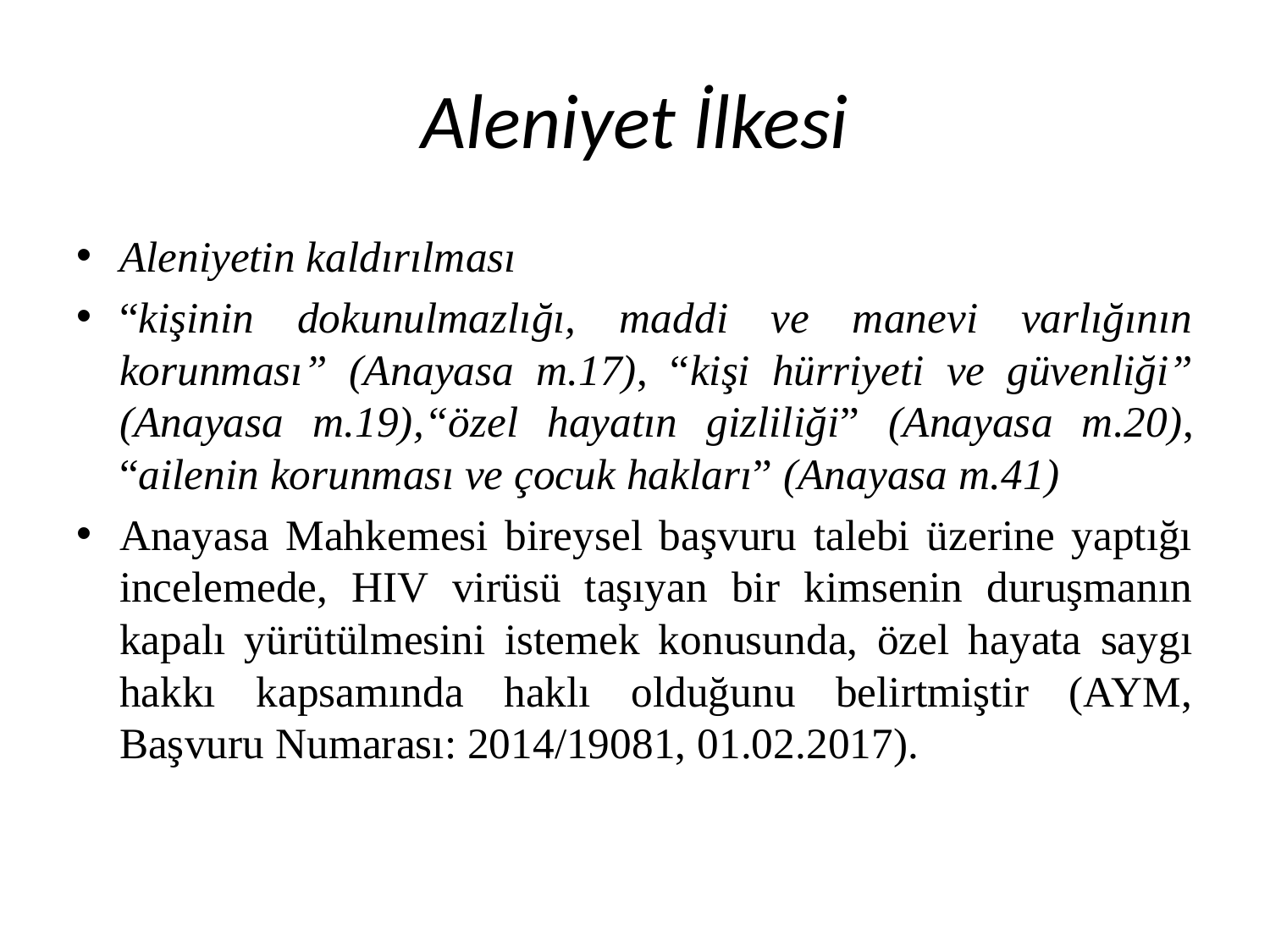

# Aleniyet İlkesi
Aleniyetin kaldırılması
“kişinin dokunulmazlığı, maddi ve manevi varlığının korunması” (Anayasa m.17), “kişi hürriyeti ve güvenliği” (Anayasa m.19),“özel hayatın gizliliği” (Anayasa m.20), “ailenin korunması ve çocuk hakları” (Anayasa m.41)
Anayasa Mahkemesi bireysel başvuru talebi üzerine yaptığı incelemede, HIV virüsü taşıyan bir kimsenin duruşmanın kapalı yürütülmesini istemek konusunda, özel hayata saygı hakkı kapsamında haklı olduğunu belirtmiştir (AYM, Başvuru Numarası: 2014/19081, 01.02.2017).